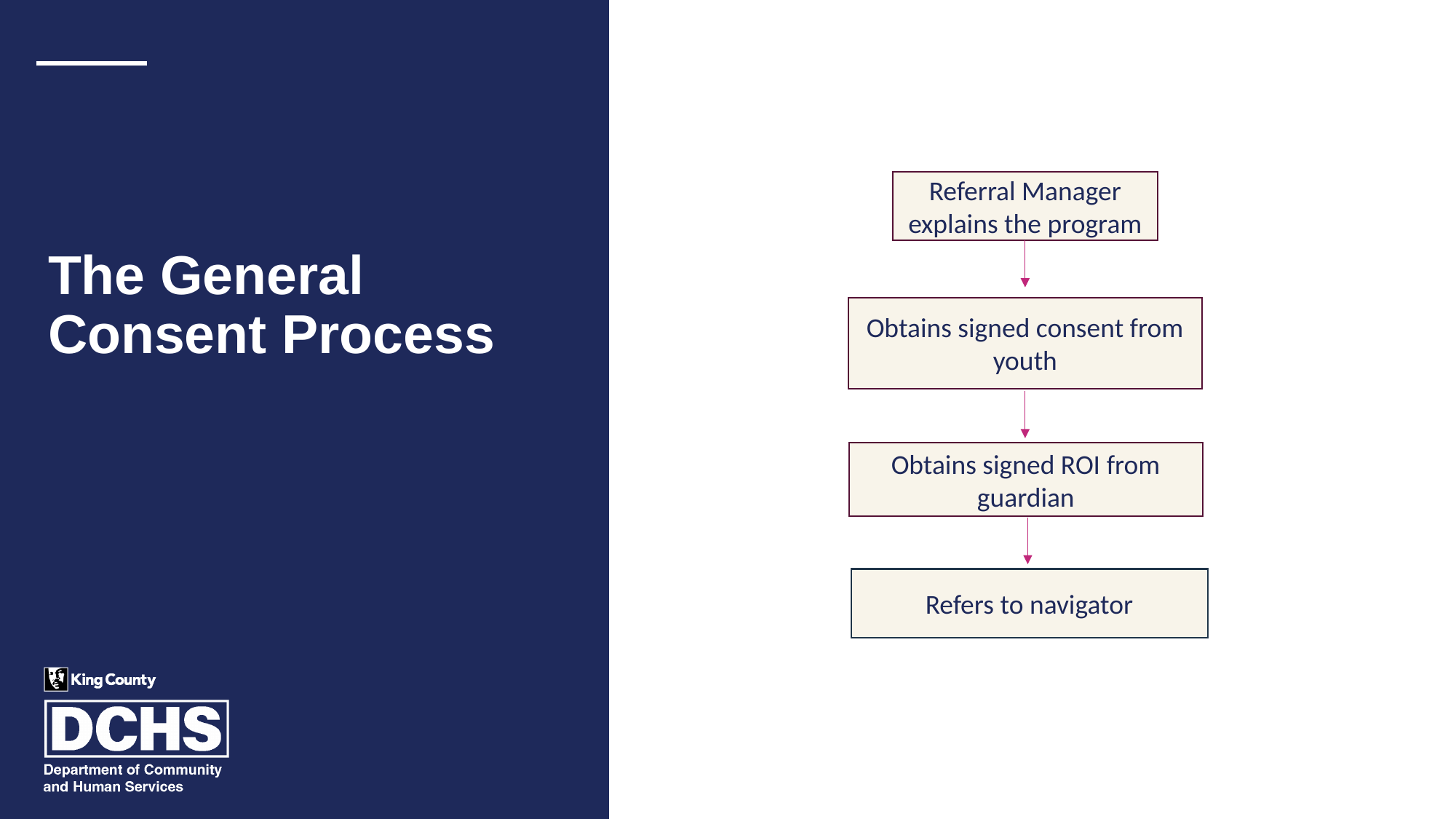

Referral Manager
explains the program
# The General Consent Process
Obtains signed consent from youth
Obtains signed ROI from guardian
Refers to navigator